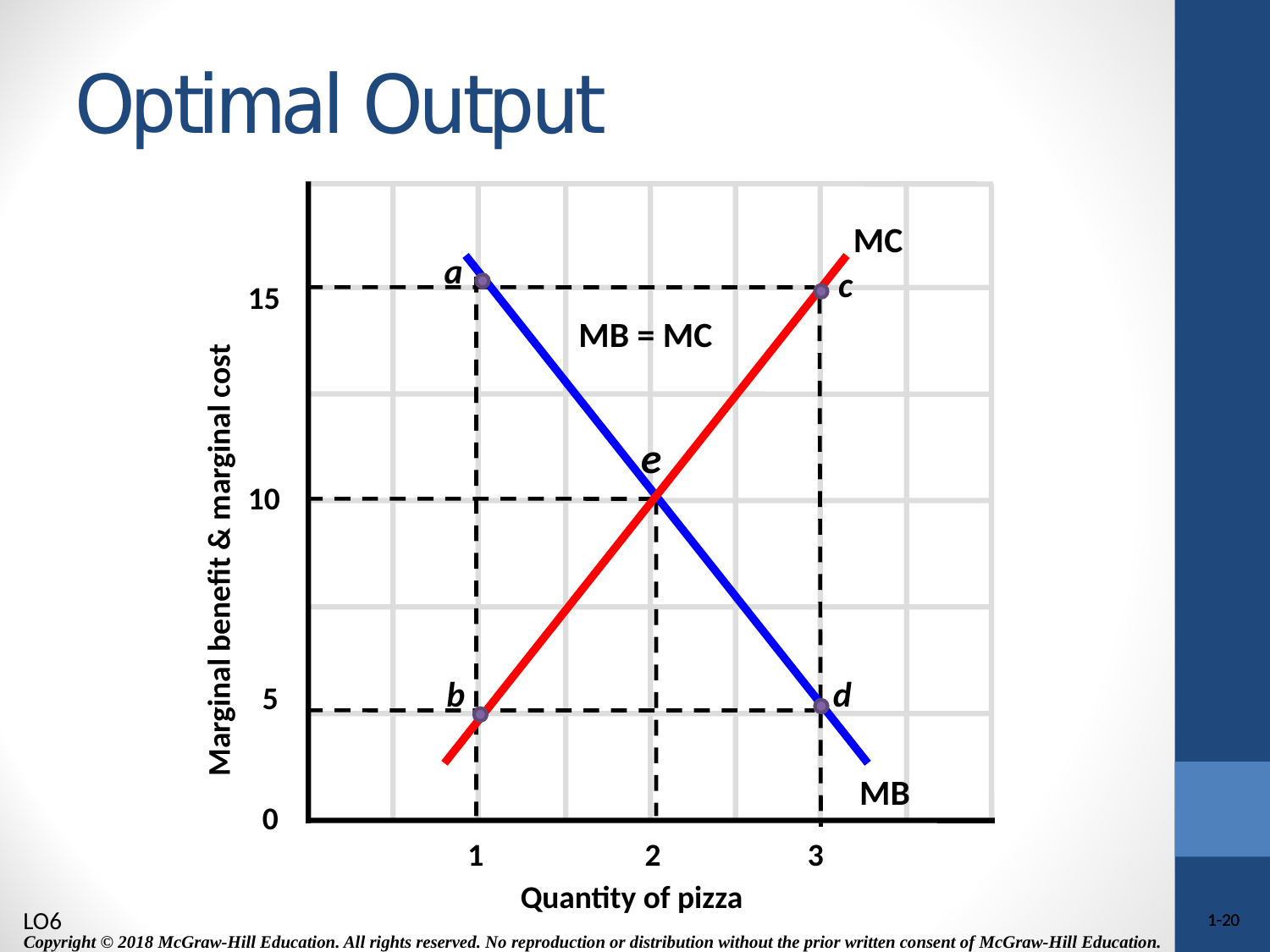

# Optimal Output

MC
a

c
15

10

  5

  0

MB = MC

e

Marginal benefit & marginal cost

b
d

MB
1	       2        	            3
Quantity of pizza
LO6